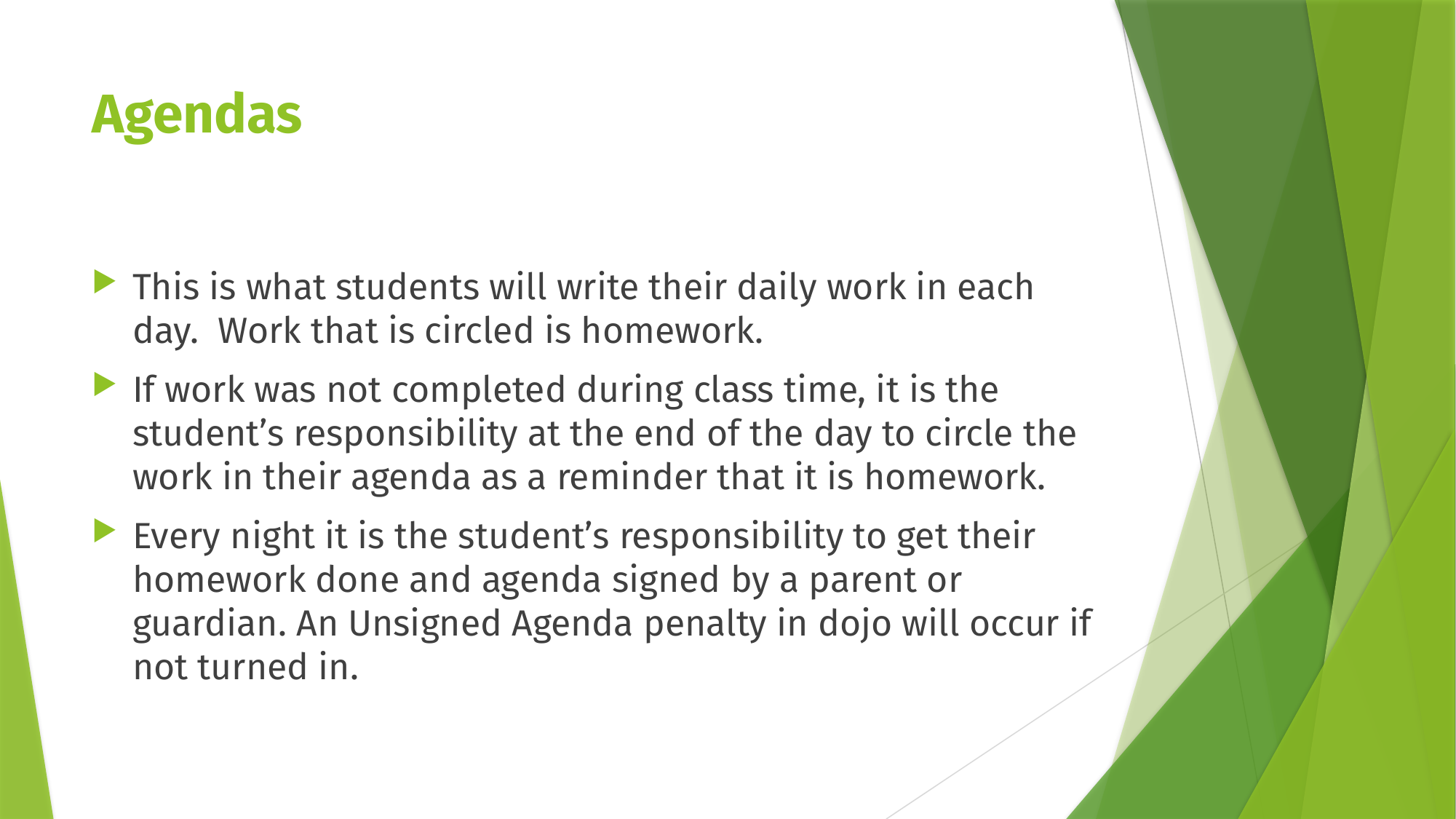

# Agendas
This is what students will write their daily work in each day.  Work that is circled is homework.
If work was not completed during class time, it is the student’s responsibility at the end of the day to circle the work in their agenda as a reminder that it is homework.
Every night it is the student’s responsibility to get their homework done and agenda signed by a parent or guardian. An Unsigned Agenda penalty in dojo will occur if not turned in.